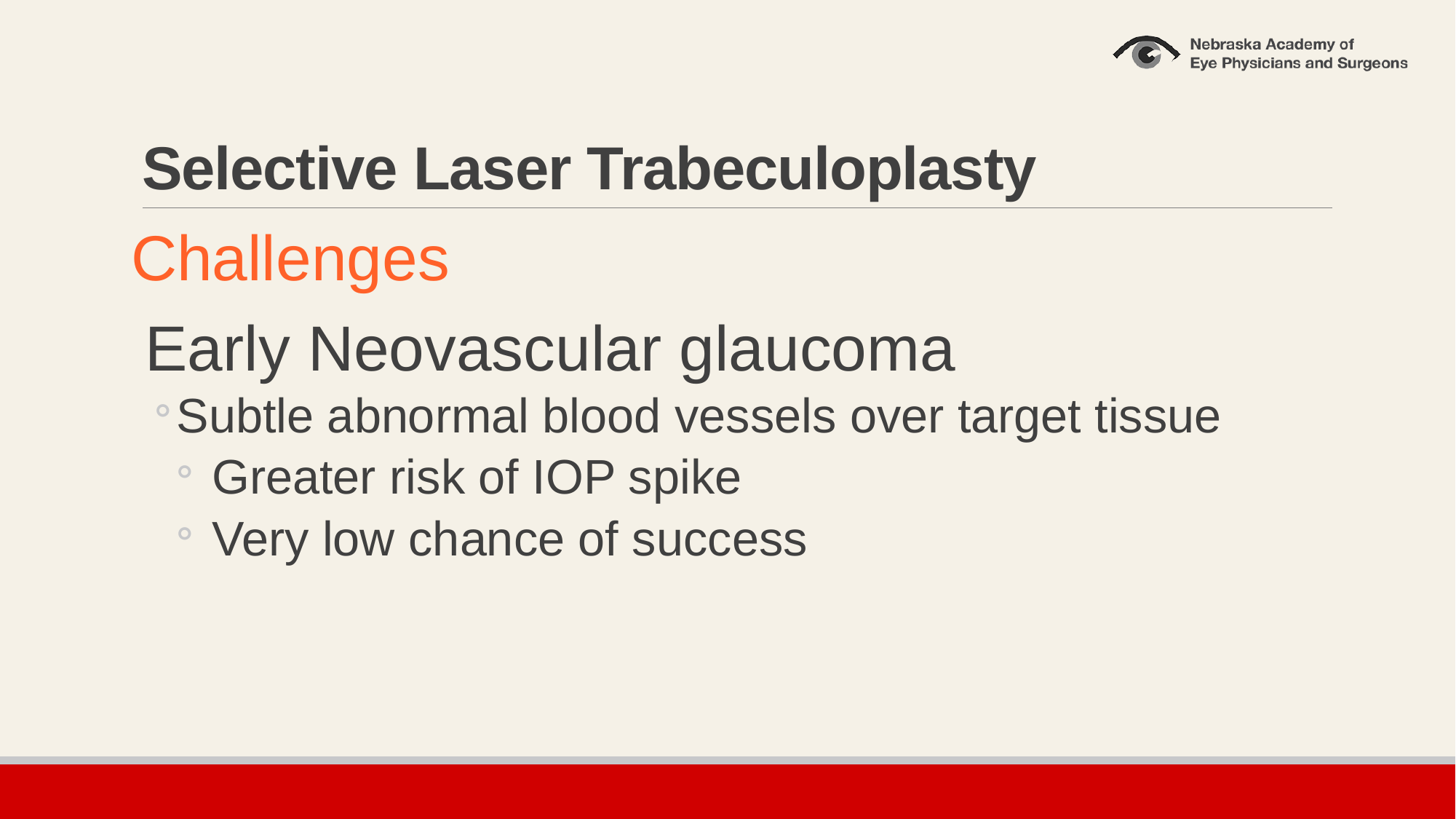

# Selective Laser Trabeculoplasty
Challenges
Early Neovascular glaucoma
Subtle abnormal blood vessels over target tissue
 Greater risk of IOP spike
 Very low chance of success